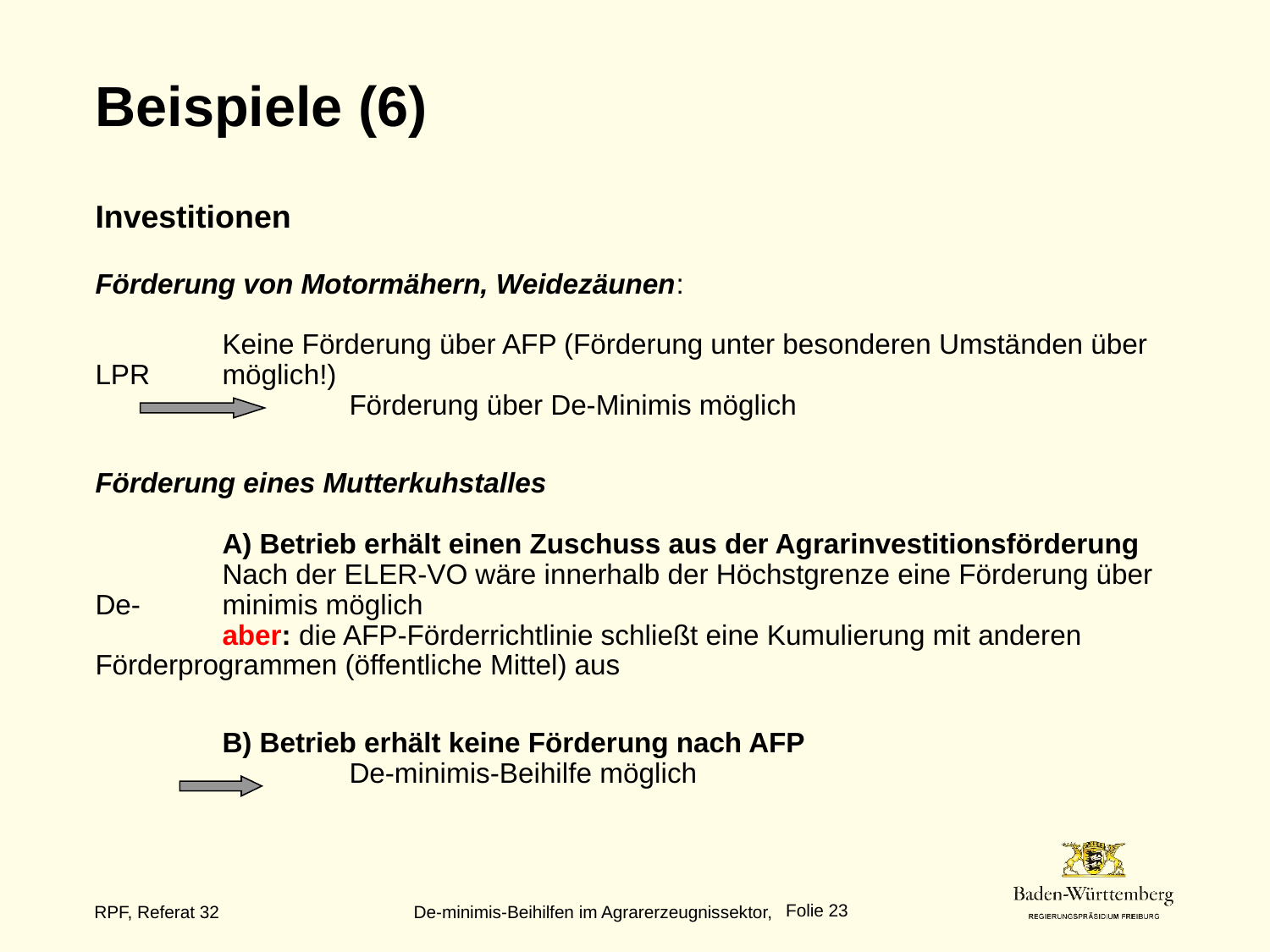

# Beispiele (6)
Investitionen
Förderung von Motormähern, Weidezäunen:
	Keine Förderung über AFP (Förderung unter besonderen Umständen über LPR 	möglich!)
		Förderung über De-Minimis möglich

Förderung eines Mutterkuhstalles
	A) Betrieb erhält einen Zuschuss aus der Agrarinvestitionsförderung
	Nach der ELER-VO wäre innerhalb der Höchstgrenze eine Förderung über De-	minimis möglich
	aber: die AFP-Förderrichtlinie schließt eine Kumulierung mit anderen 	Förderprogrammen (öffentliche Mittel) aus

	B) Betrieb erhält keine Förderung nach AFP
		De-minimis-Beihilfe möglich

Folie 23
RPF, Referat 32                                        De-minimis-Beihilfen im Agrarerzeugnissektor,